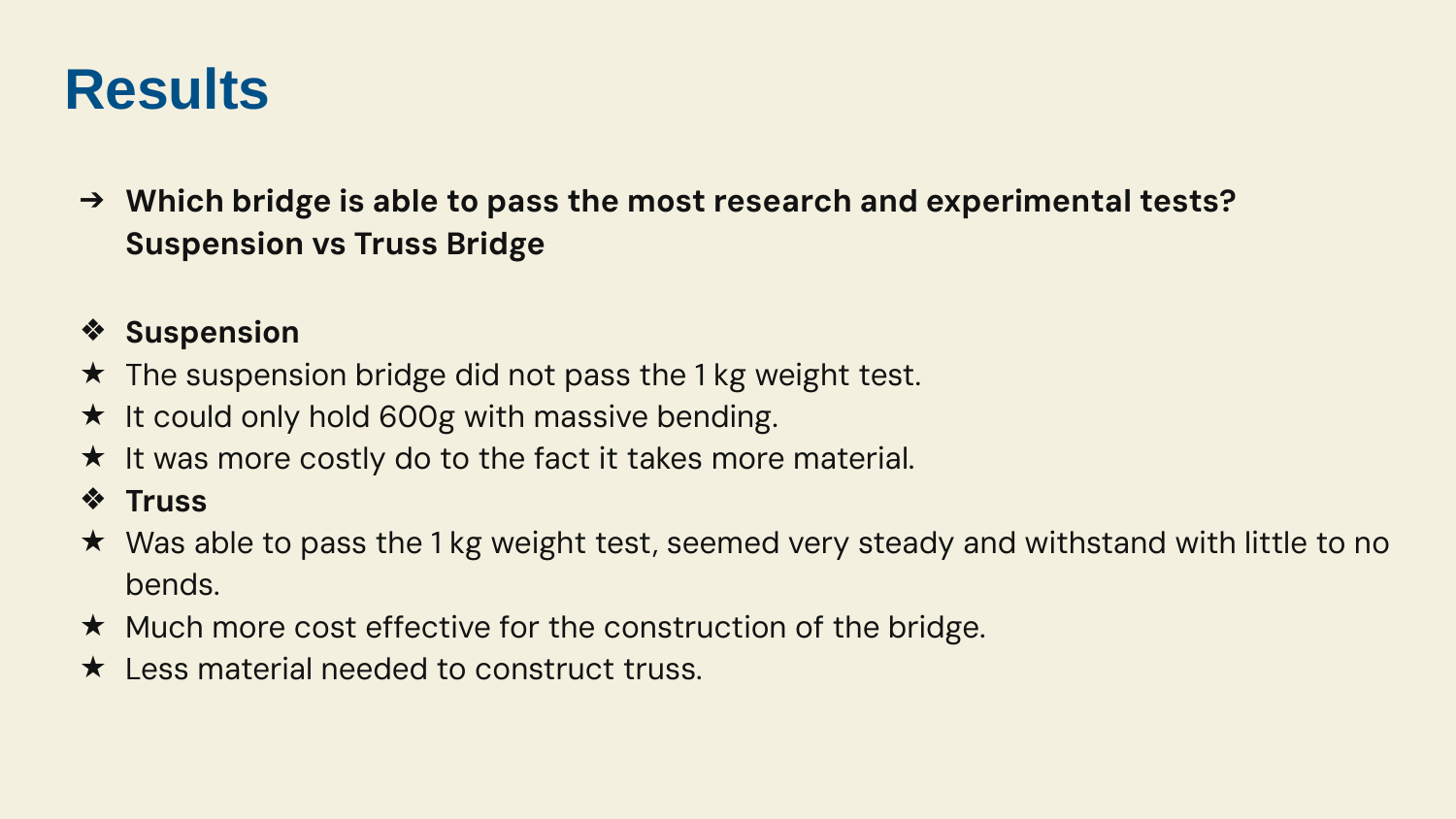

# Results
Which bridge is able to pass the most research and experimental tests? Suspension vs Truss Bridge

Suspension
The suspension bridge did not pass the 1 kg weight test.
It could only hold 600g with massive bending.
It was more costly do to the fact it takes more material.
Truss
Was able to pass the 1 kg weight test, seemed very steady and withstand with little to no bends.
Much more cost effective for the construction of the bridge.
Less material needed to construct truss.